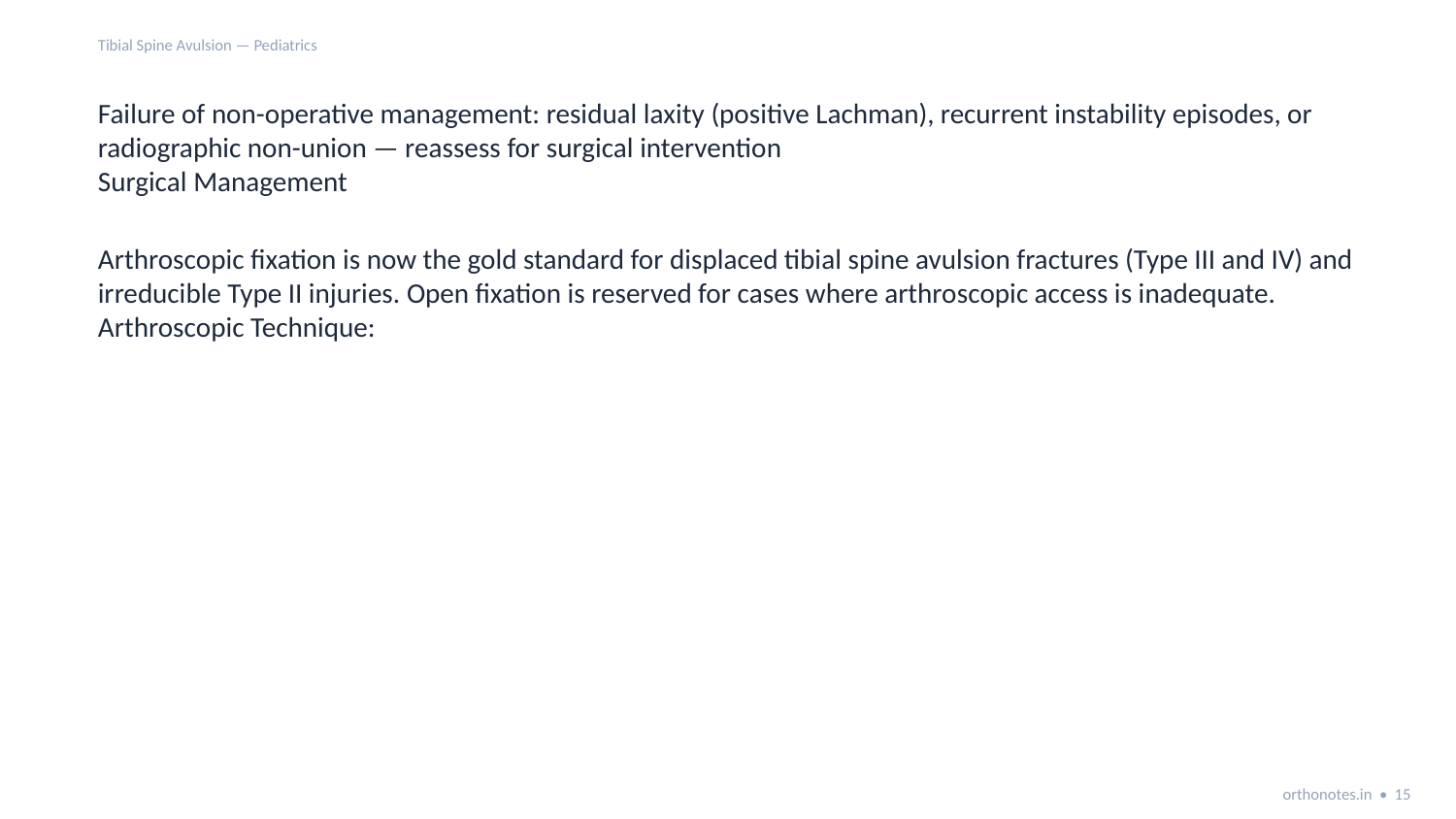

Tibial Spine Avulsion — Pediatrics
Failure of non-operative management: residual laxity (positive Lachman), recurrent instability episodes, or radiographic non-union — reassess for surgical intervention
Surgical Management
Arthroscopic fixation is now the gold standard for displaced tibial spine avulsion fractures (Type III and IV) and irreducible Type II injuries. Open fixation is reserved for cases where arthroscopic access is inadequate.
Arthroscopic Technique:
orthonotes.in  •  15